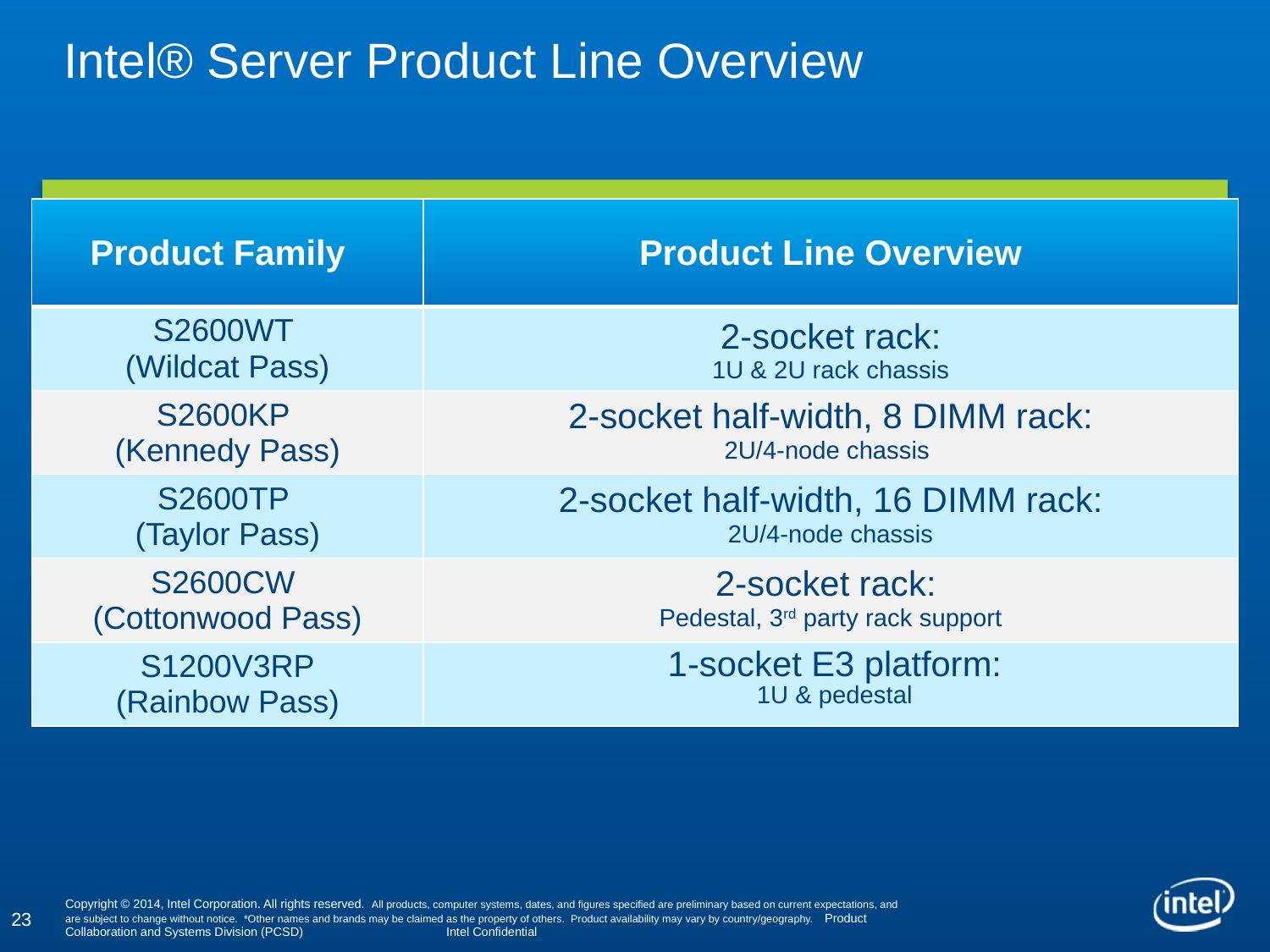

# Intel® Server Product Line Overview

| Product Family | Product Line Overview |
| --- | --- |
| S2600WT (Wildcat Pass) | 2-socket rack: 1U & 2U rack chassis |
| S2600KP (Kennedy Pass) | 2-socket half-width, 8 DIMM rack: 2U/4-node chassis |
| S2600TP (Taylor Pass) | 2-socket half-width, 16 DIMM rack: 2U/4-node chassis |
| S2600CW (Cottonwood Pass) | 2-socket rack: Pedestal, 3rd party rack support |
| S1200V3RP (Rainbow Pass) | 1-socket E3 platform: 1U & pedestal |